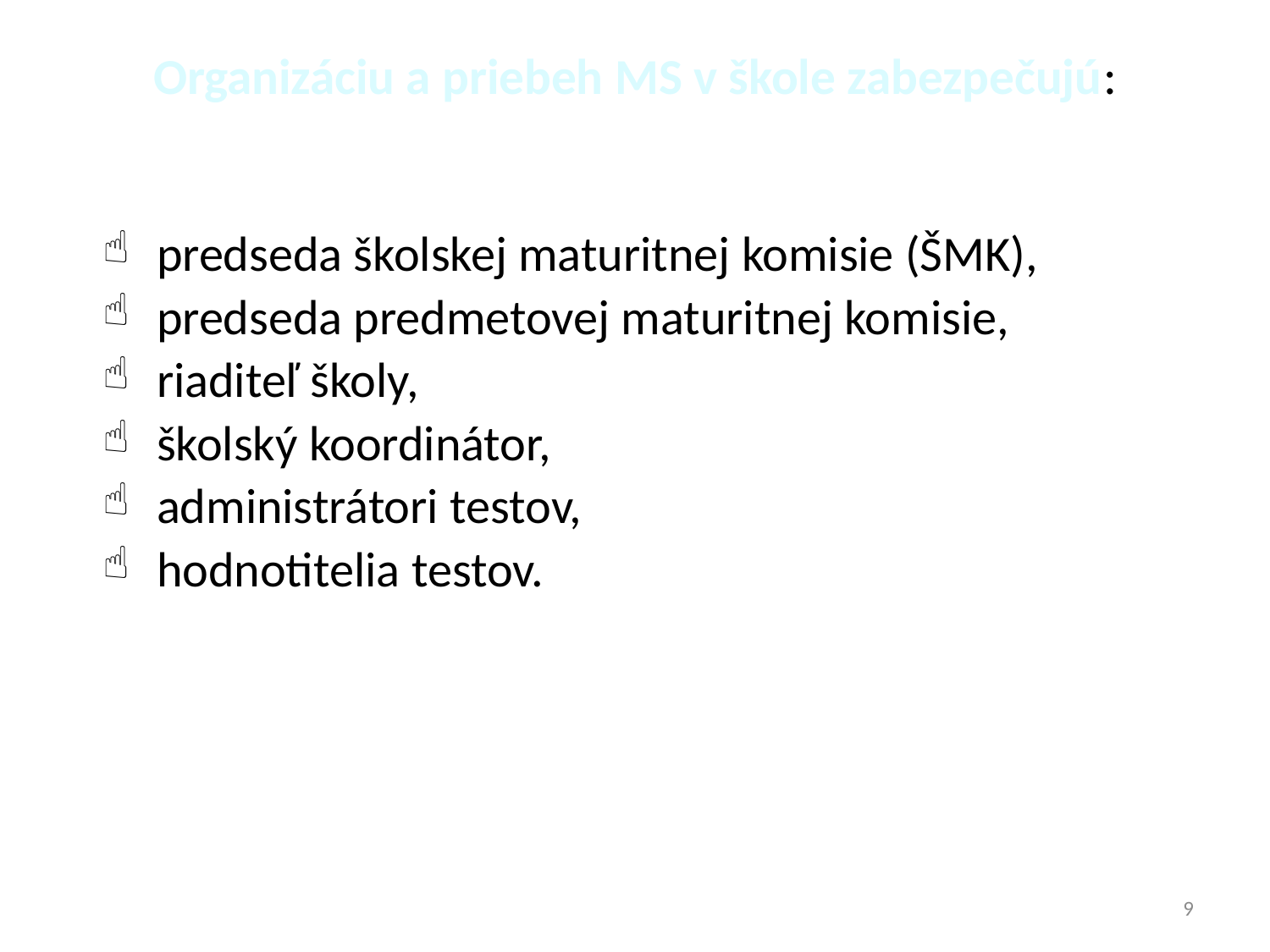

# Organizáciu a priebeh MS v škole zabezpečujú:
predseda školskej maturitnej komisie (ŠMK),
predseda predmetovej maturitnej komisie,
riaditeľ školy,
školský koordinátor,
administrátori testov,
hodnotitelia testov.

9